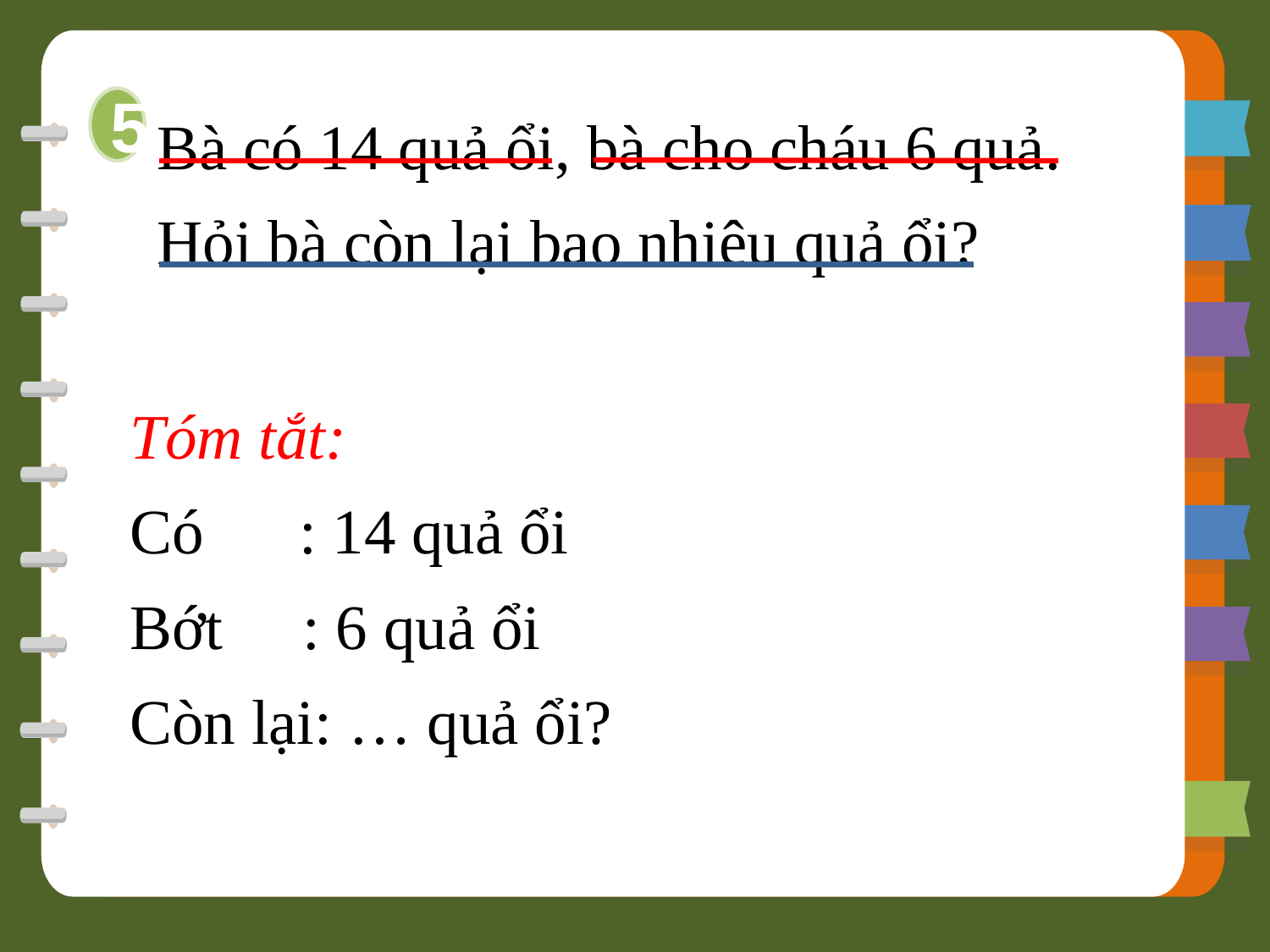

Bà có 14 quả ổi, bà cho cháu 6 quả. Hỏi bà còn lại bao nhiêu quả ổi?
5
Tóm tắt:
Có      : 14 quả ổi
Bớt     : 6 quả ổi
Còn lại: … quả ổi?